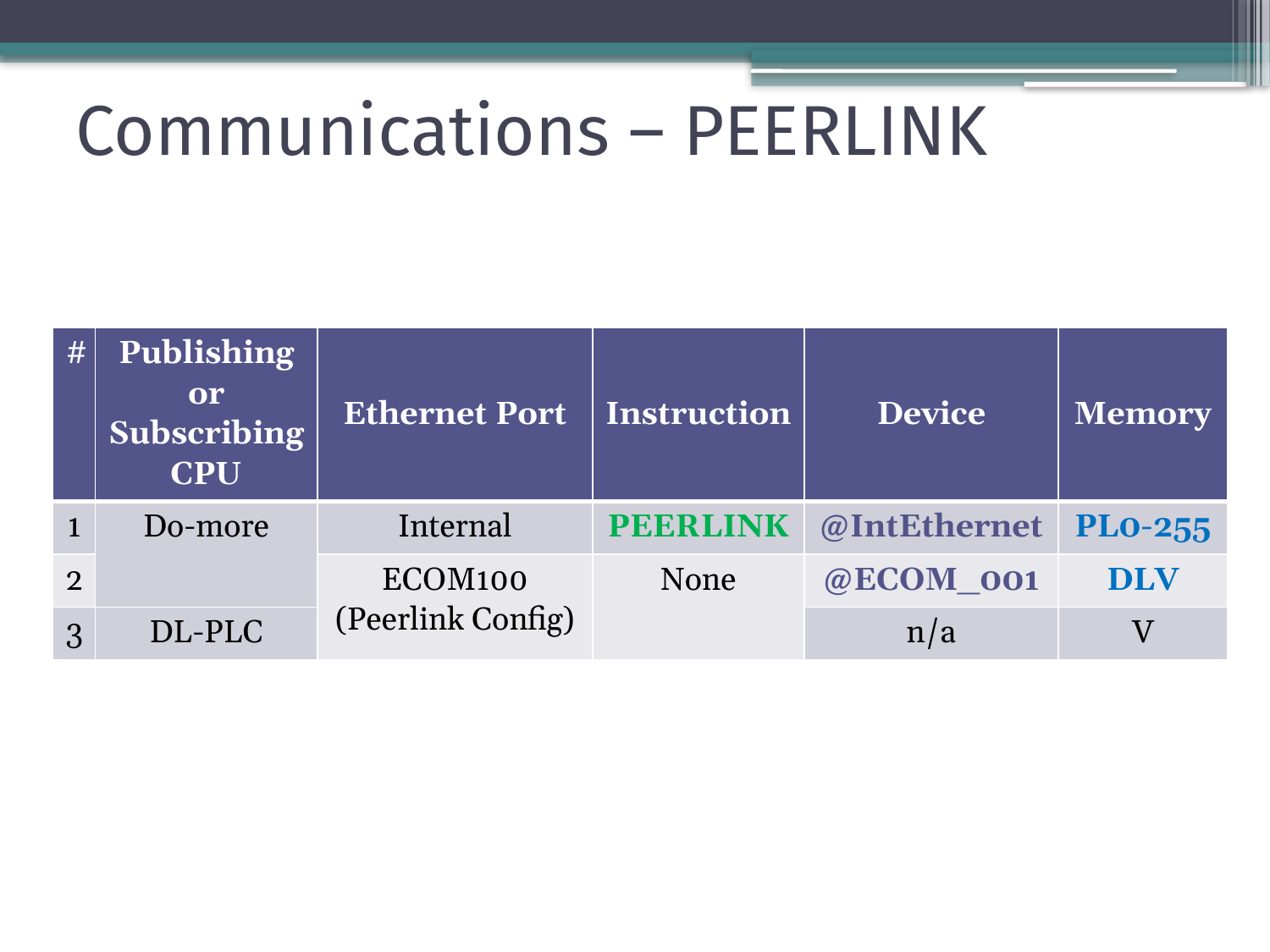

# Communications – PEERLINK
| # | Publishing or Subscribing CPU | Ethernet Port | Instruction | Device | Memory |
| --- | --- | --- | --- | --- | --- |
| 1 | Do-more | Internal | PEERLINK | @IntEthernet | PL0-255 |
| 2 |  | ECOM100 (Peerlink Config) | None | @ECOM\_001 | DLV |
| 3 | DL-PLC |  |  | n/a | V |